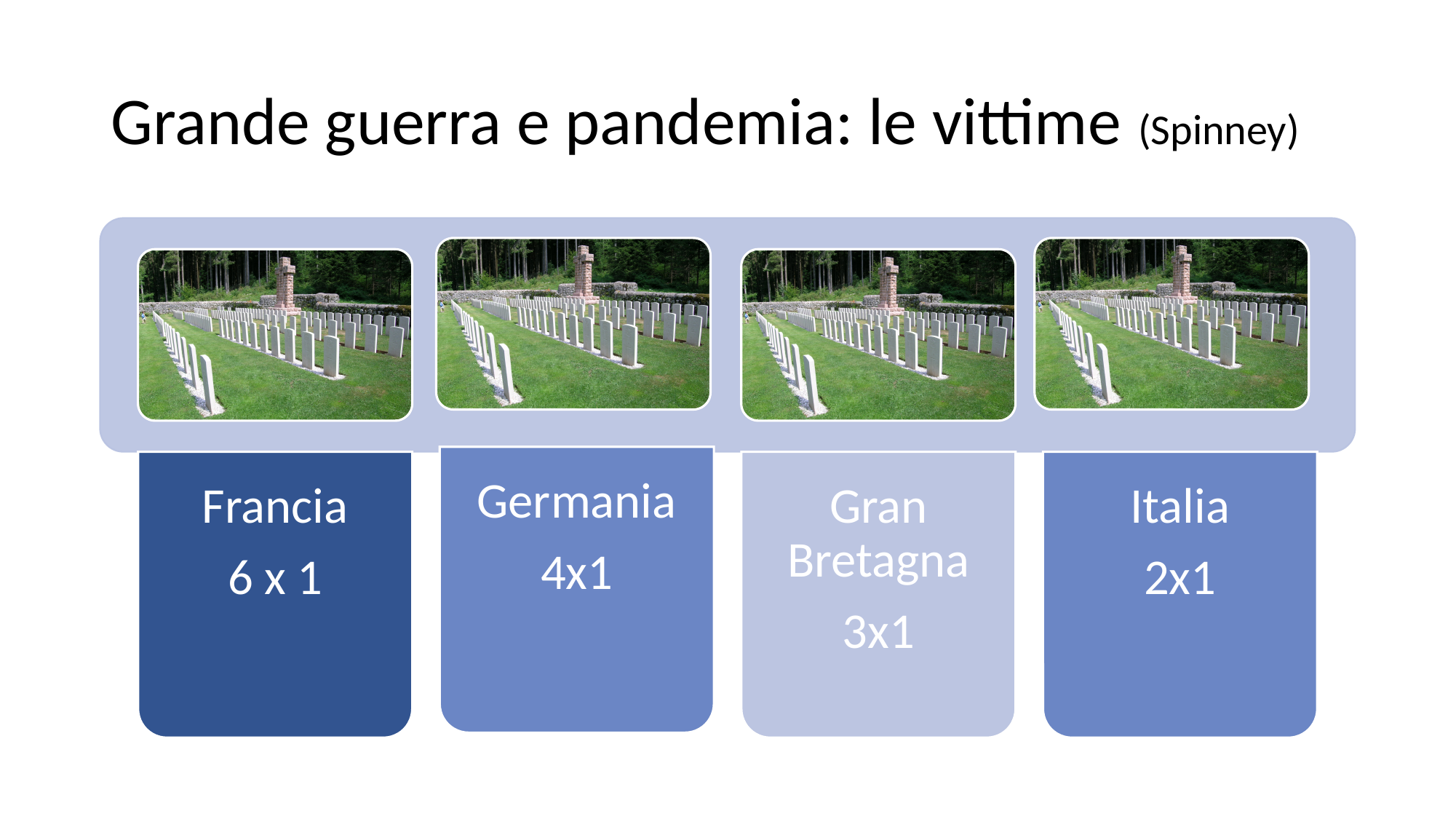

# Grande guerra e pandemia: le vittime (Spinney)
Francia
6 x 1
Germania
4x1
Gran Bretagna
3x1
Italia
2x1